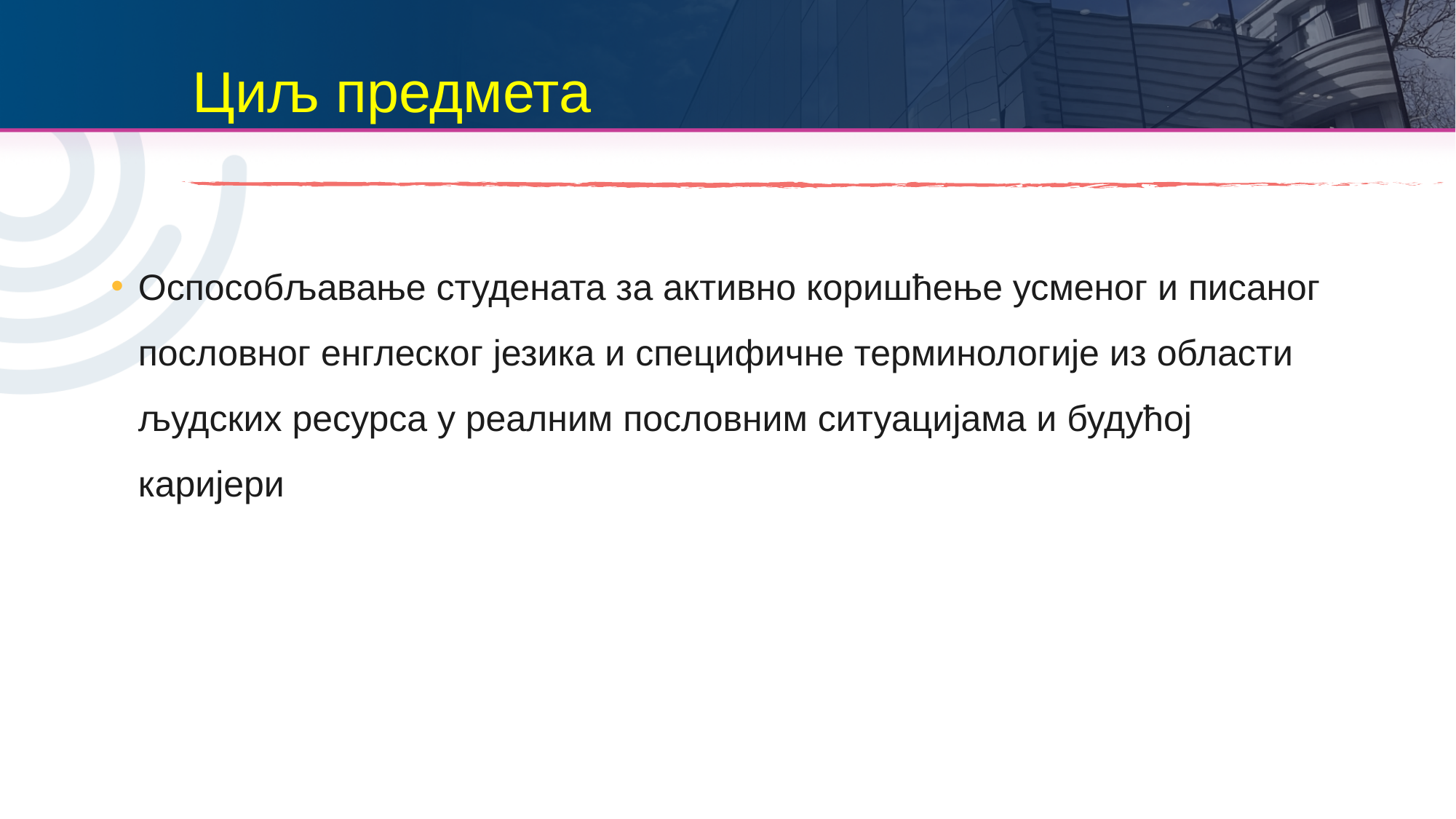

# Циљ предмета

Оспособљавање студената за активно коришћење усменог и писаног пословног енглеског језика и специфичне терминологије из области људских ресурса у реалним пословним ситуацијама и будућој каријери